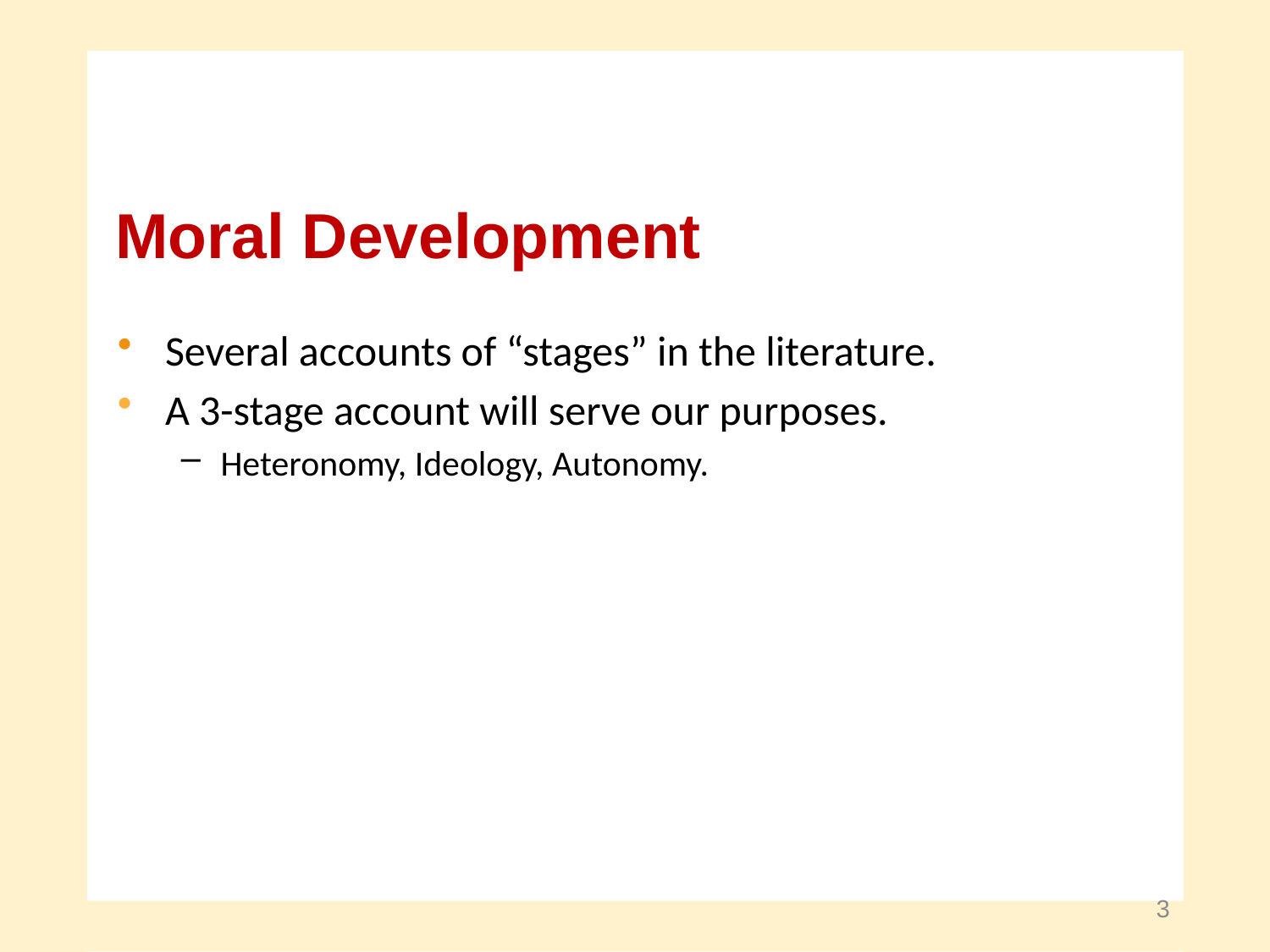

Moral Development
Several accounts of “stages” in the literature.
A 3-stage account will serve our purposes.
Heteronomy, Ideology, Autonomy.

3